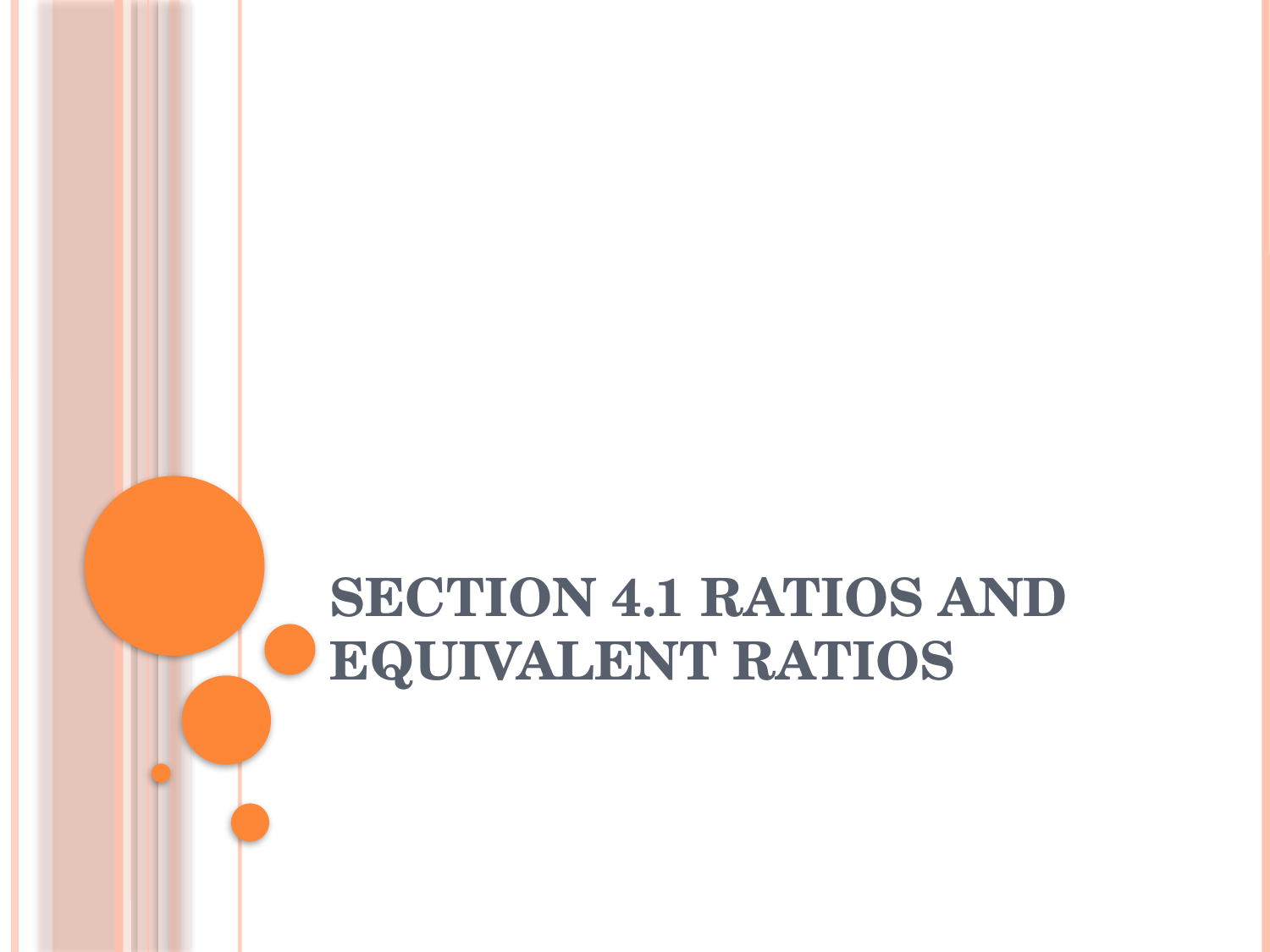

# Section 4.1 Ratios and Equivalent ratios